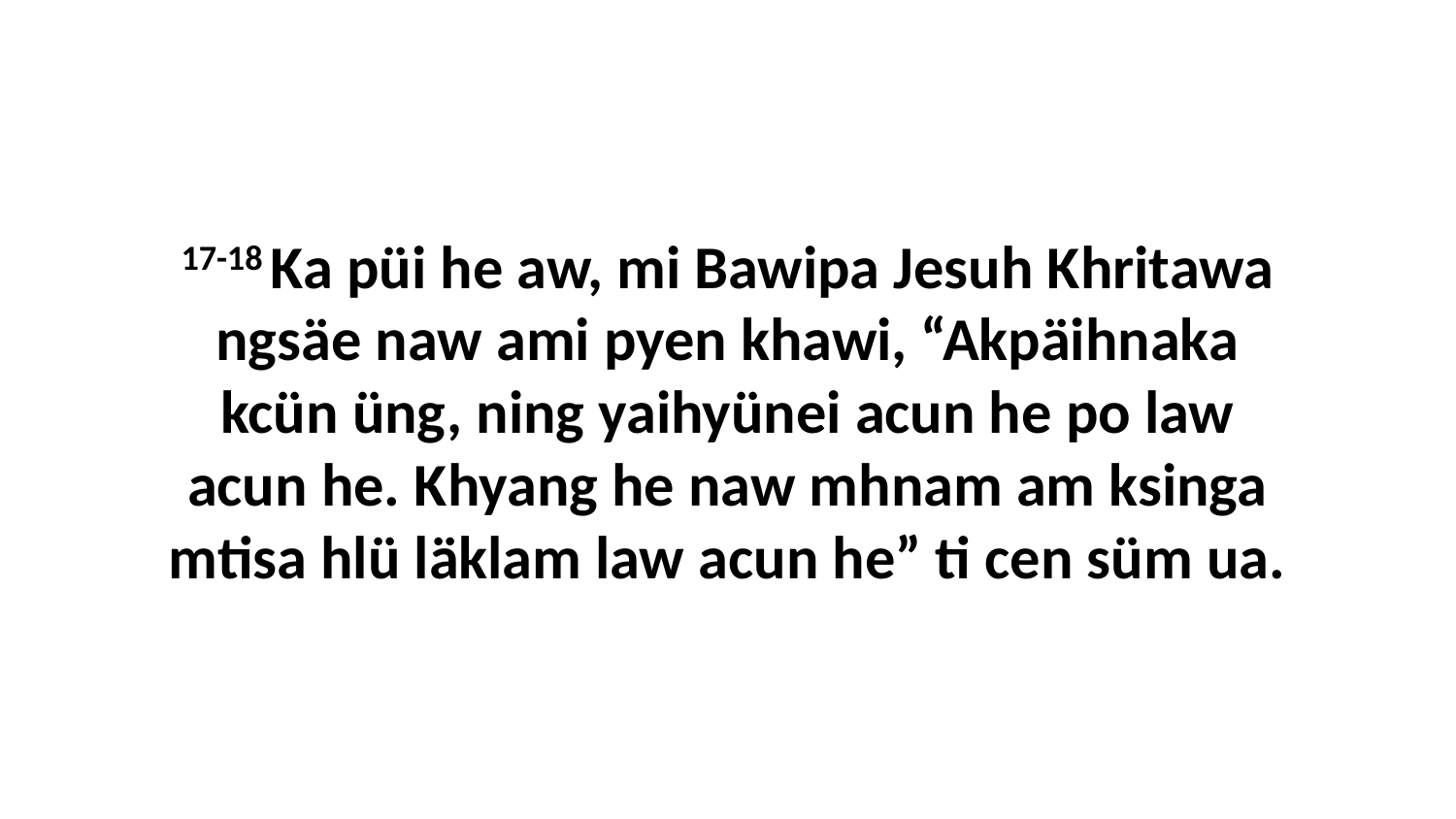

17-18 Ka püi he aw, mi Bawipa Jesuh Khritawa ngsäe naw ami pyen khawi, “Akpäihnaka kcün üng, ning yaihyünei acun he po law acun he. Khyang he naw mhnam am ksinga mtisa hlü läklam law acun he” ti cen süm ua.